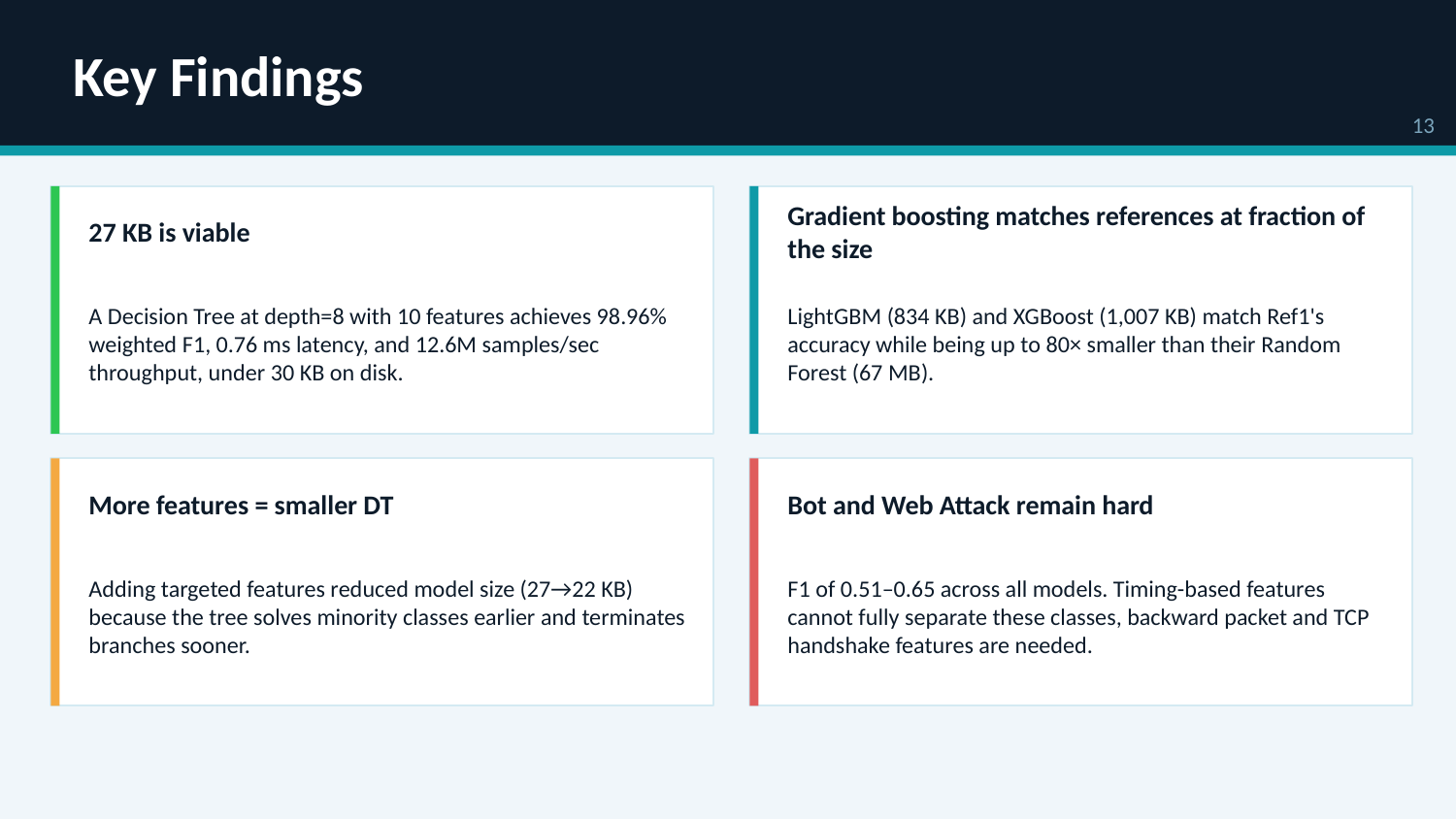

Key Findings
13

27 KB is viable
Gradient boosting matches references at fraction of the size
A Decision Tree at depth=8 with 10 features achieves 98.96% weighted F1, 0.76 ms latency, and 12.6M samples/sec throughput, under 30 KB on disk.
LightGBM (834 KB) and XGBoost (1,007 KB) match Ref1's accuracy while being up to 80× smaller than their Random Forest (67 MB).

More features = smaller DT
Bot and Web Attack remain hard
Adding targeted features reduced model size (27→22 KB) because the tree solves minority classes earlier and terminates branches sooner.
F1 of 0.51–0.65 across all models. Timing-based features cannot fully separate these classes, backward packet and TCP handshake features are needed.